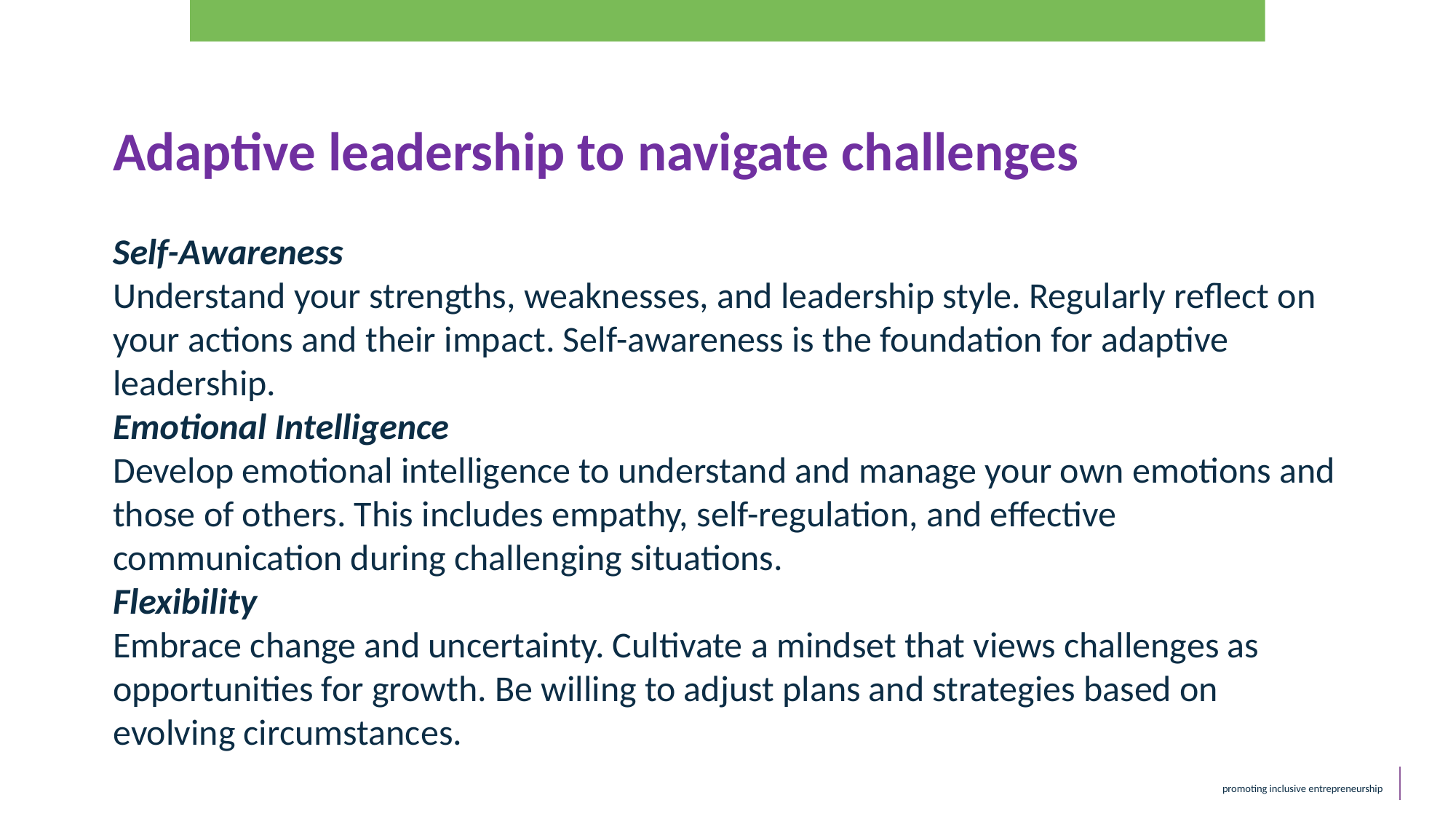

Adaptive leadership to navigate challenges
Self-Awareness
Understand your strengths, weaknesses, and leadership style. Regularly reflect on your actions and their impact. Self-awareness is the foundation for adaptive leadership.
Emotional Intelligence
Develop emotional intelligence to understand and manage your own emotions and those of others. This includes empathy, self-regulation, and effective communication during challenging situations.
Flexibility
Embrace change and uncertainty. Cultivate a mindset that views challenges as opportunities for growth. Be willing to adjust plans and strategies based on evolving circumstances.